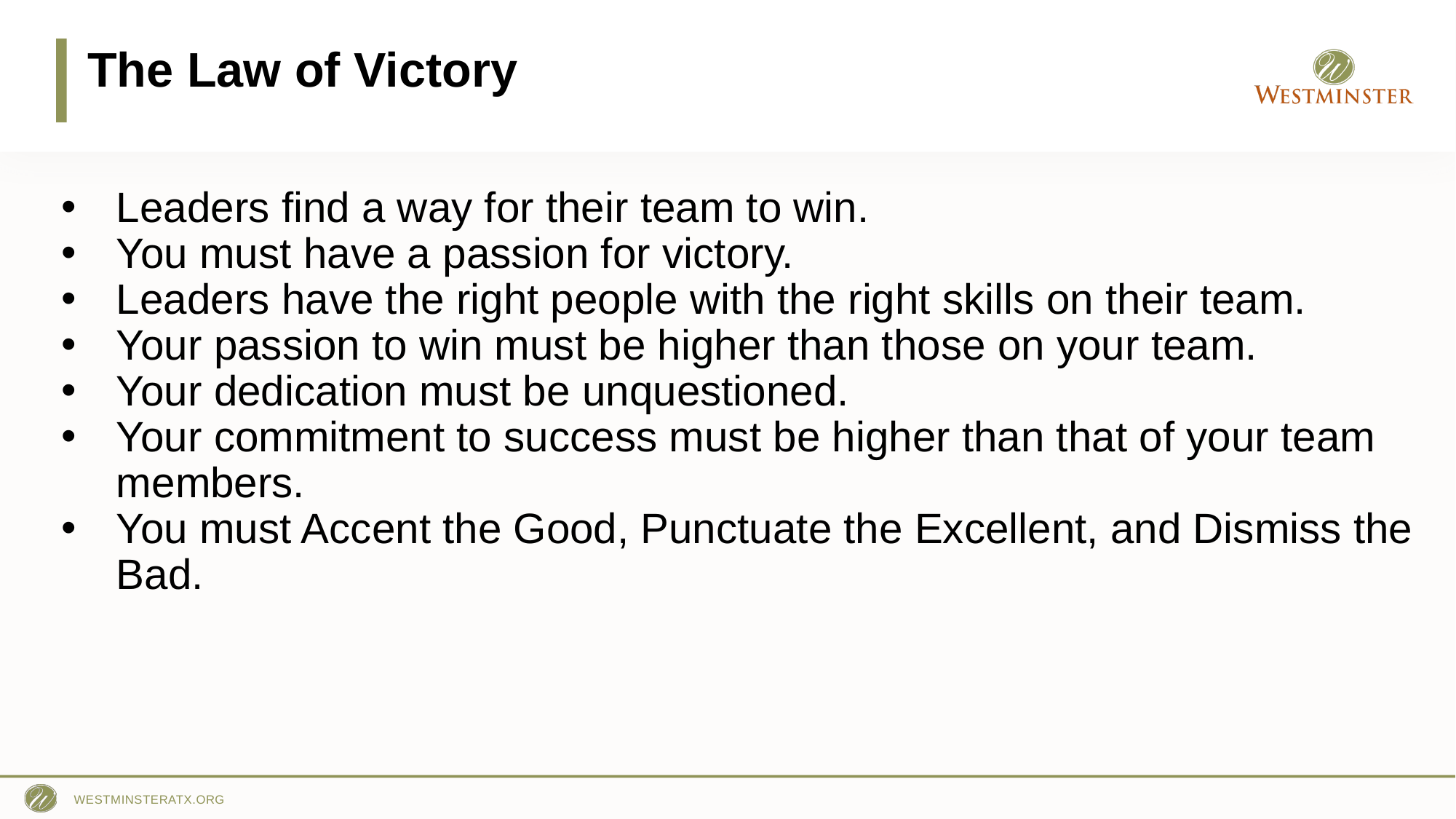

The Law of Victory
Leaders find a way for their team to win.
You must have a passion for victory.
Leaders have the right people with the right skills on their team.
Your passion to win must be higher than those on your team.
Your dedication must be unquestioned.
Your commitment to success must be higher than that of your team members.
You must Accent the Good, Punctuate the Excellent, and Dismiss the Bad.